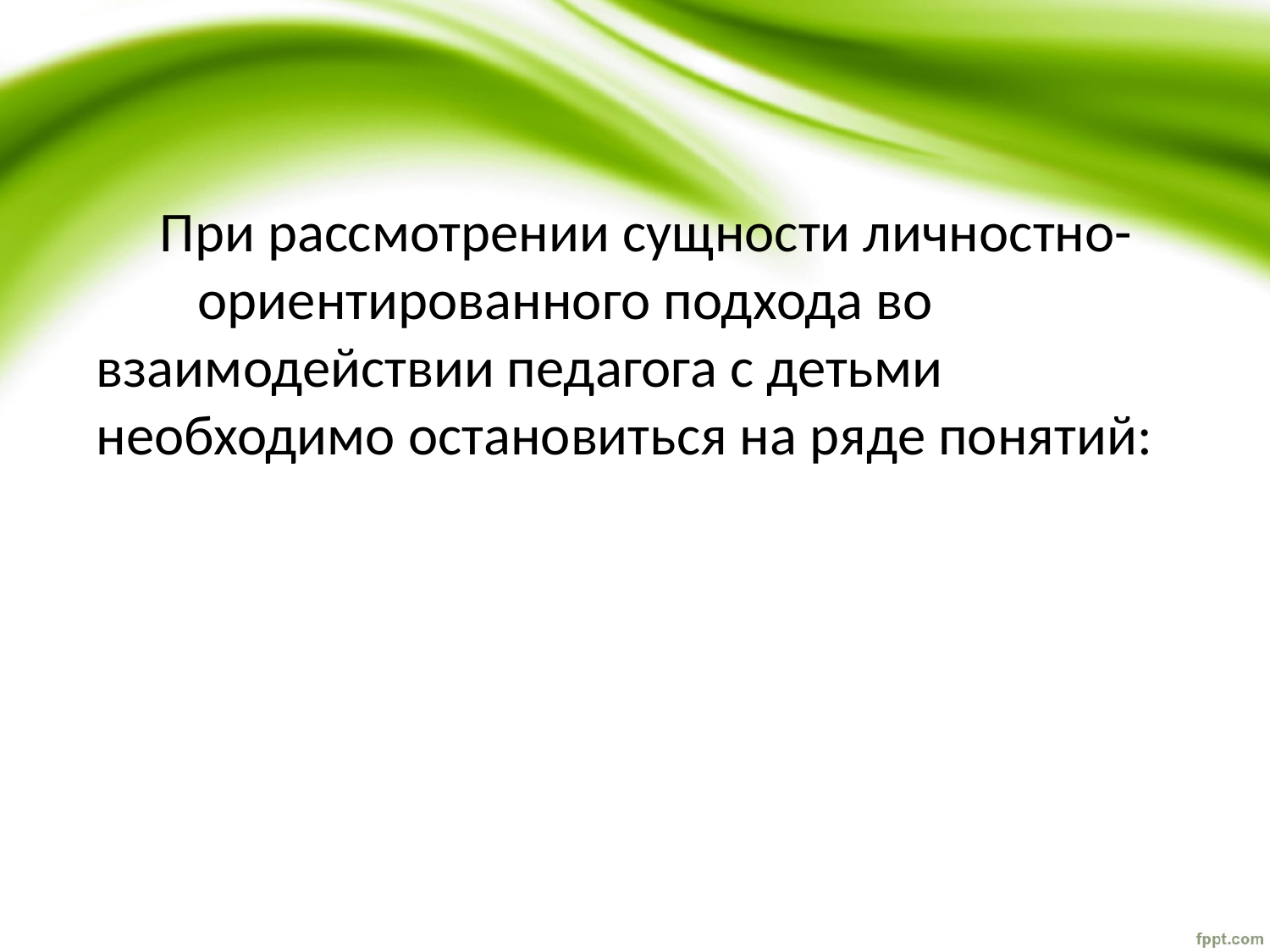

При рассмотрении сущности личностно-            ориентированного подхода во взаимодействии педагога с детьми необходимо остановиться на ряде понятий: